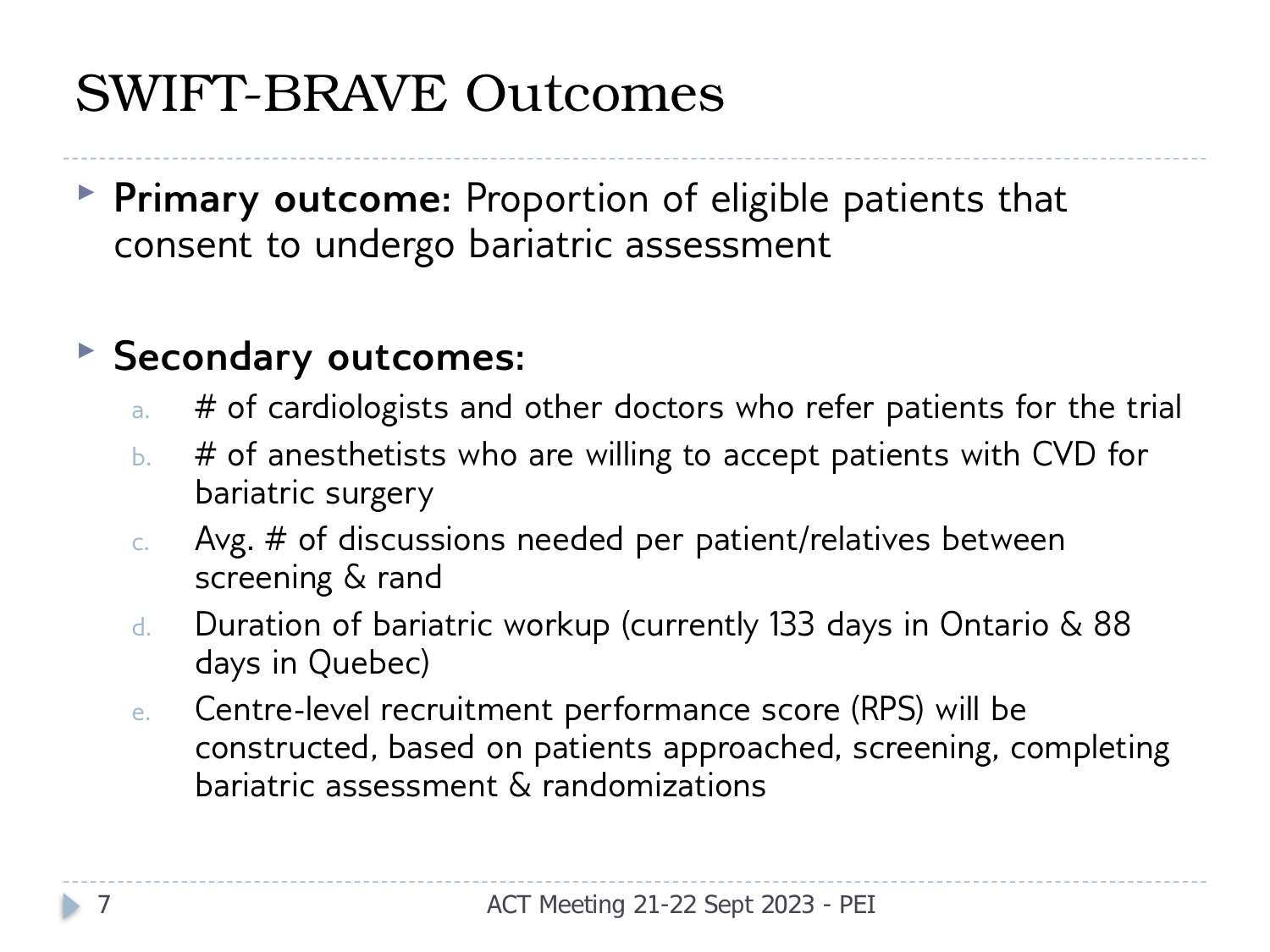

# SWIFT-BRAVE Outcomes
Primary outcome: Proportion of eligible patients that consent to undergo bariatric assessment

Secondary outcomes:
# of cardiologists and other doctors who refer patients for the trial
# of anesthetists who are willing to accept patients with CVD for bariatric surgery
Avg. # of discussions needed per patient/relatives between screening & rand
Duration of bariatric workup (currently 133 days in Ontario & 88 days in Quebec)
Centre-level recruitment performance score (RPS) will be constructed, based on patients approached, screening, completing bariatric assessment & randomizations
7
ACT Meeting 21-22 Sept 2023 - PEI